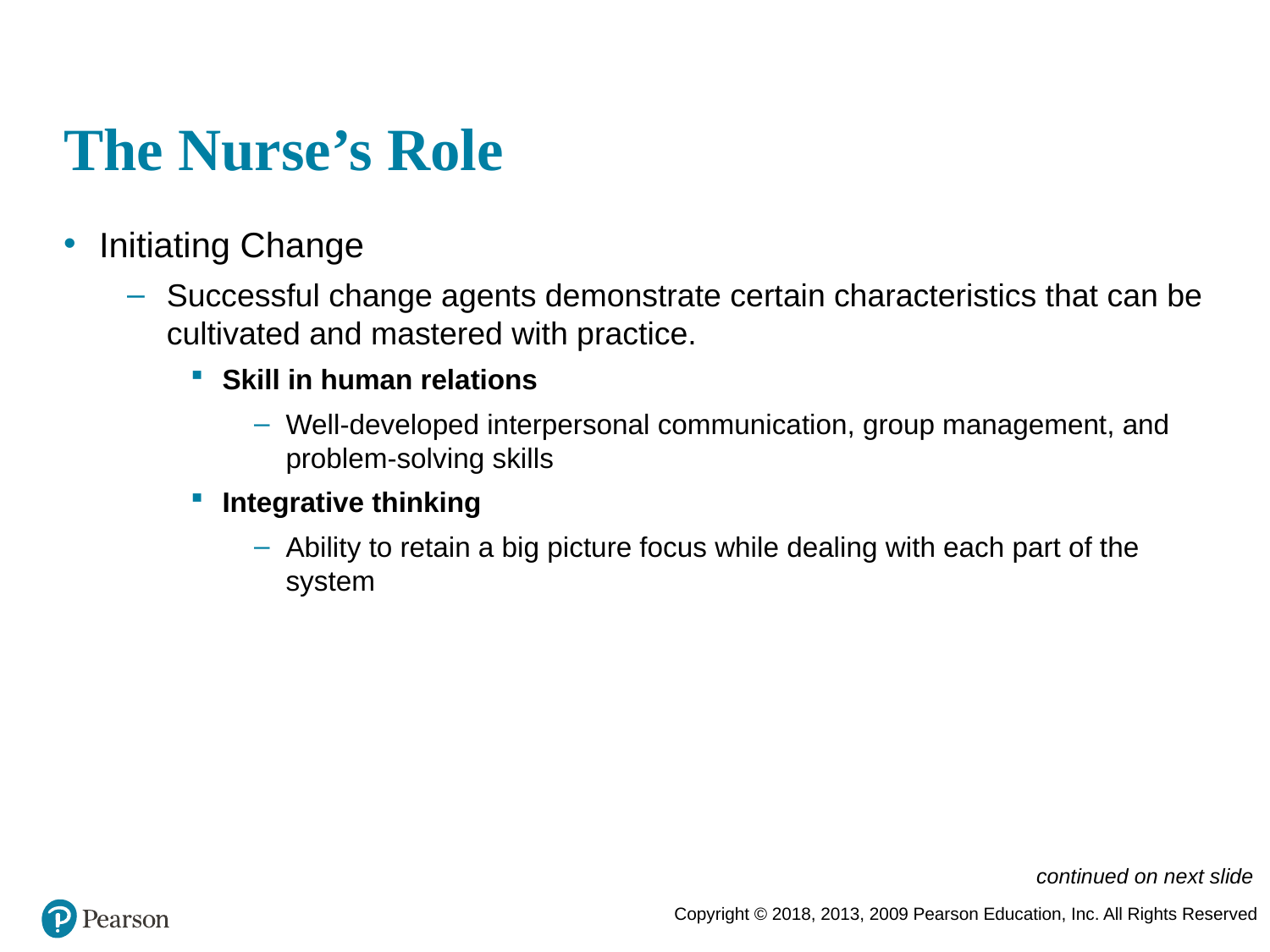

# The Nurse’s Role
Initiating Change
Successful change agents demonstrate certain characteristics that can be cultivated and mastered with practice.
Skill in human relations
Well-developed interpersonal communication, group management, and problem-solving skills
Integrative thinking
Ability to retain a big picture focus while dealing with each part of the system
continued on next slide